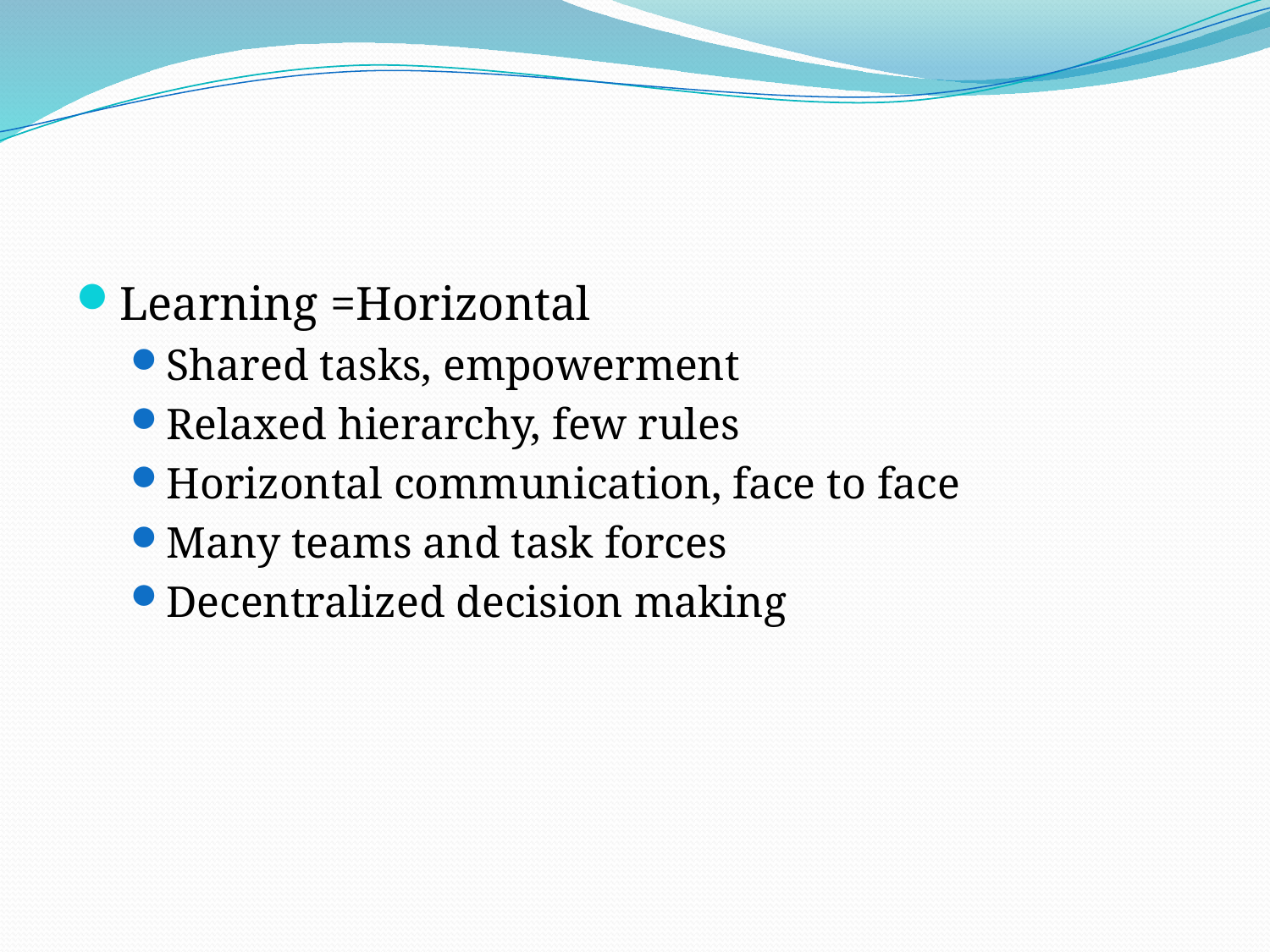

Learning =Horizontal
Shared tasks, empowerment
Relaxed hierarchy, few rules
Horizontal communication, face to face
Many teams and task forces
Decentralized decision making